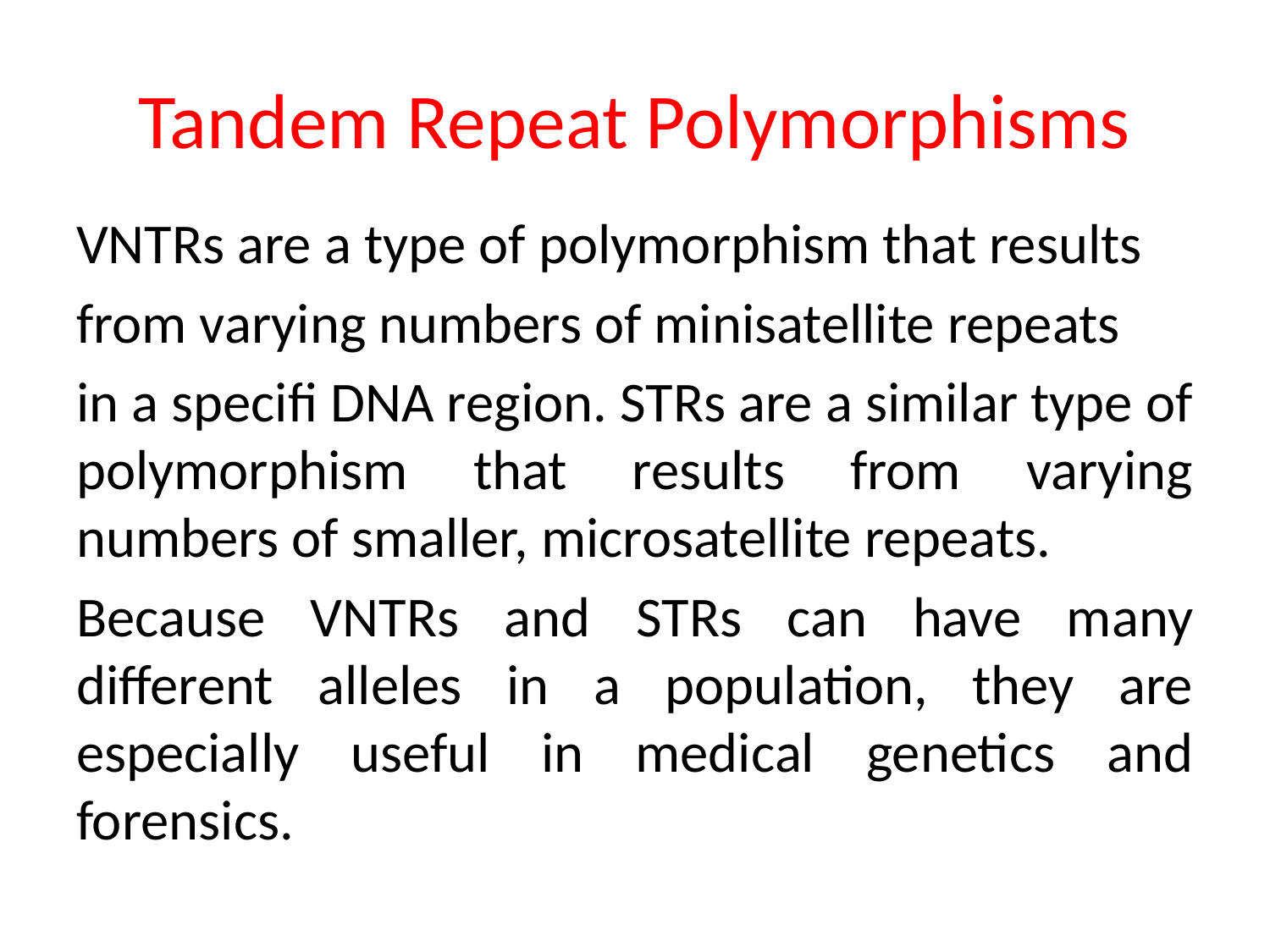

# Tandem Repeat Polymorphisms
VNTRs are a type of polymorphism that results
from varying numbers of minisatellite repeats
in a specifi DNA region. STRs are a similar type of polymorphism that results from varying numbers of smaller, microsatellite repeats.
Because VNTRs and STRs can have many different alleles in a population, they are especially useful in medical genetics and forensics.